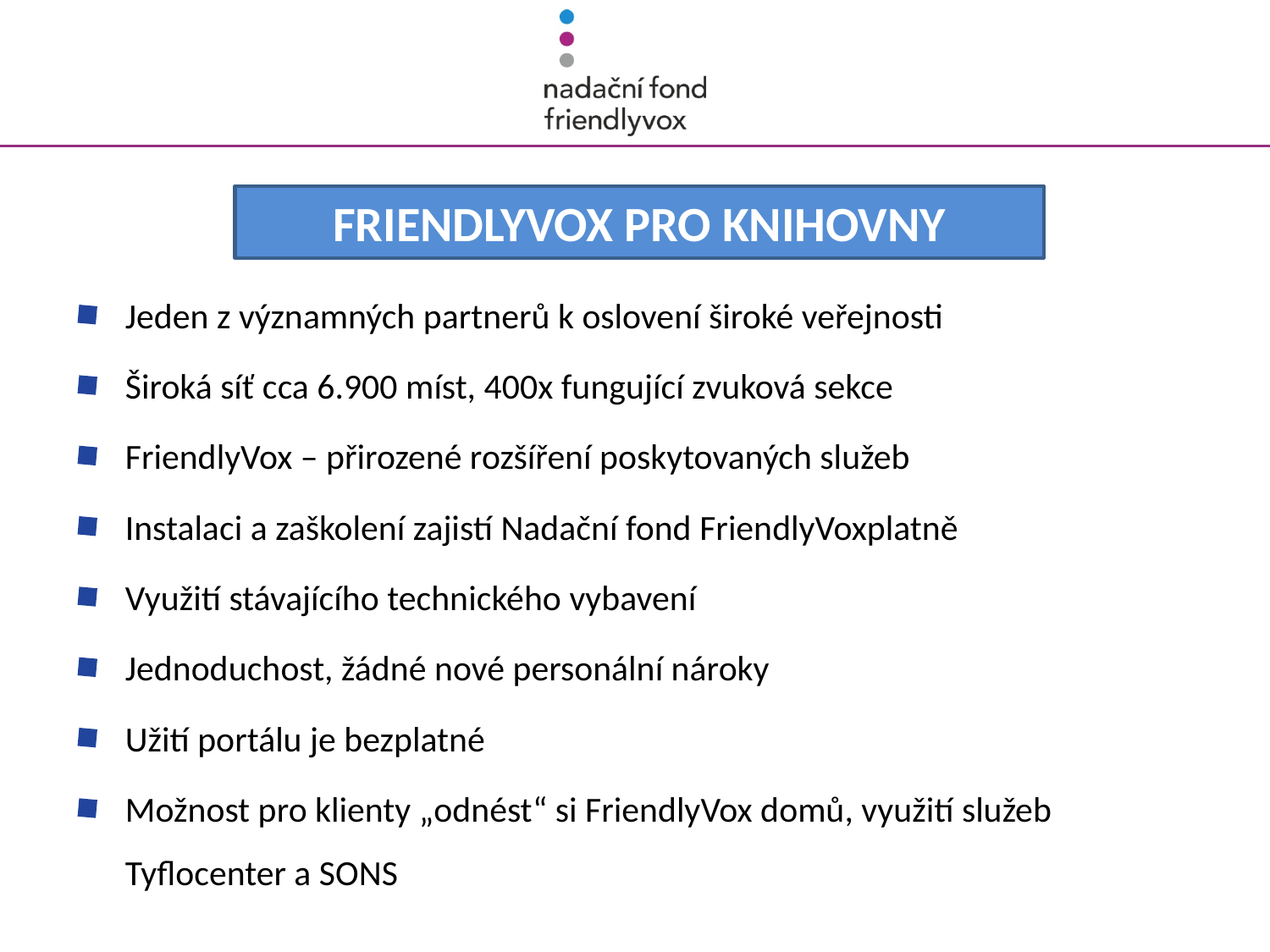

FriendlyVox pro knihovny
Jeden z významných partnerů k oslovení široké veřejnosti
Široká síť cca 6.900 míst, 400x fungující zvuková sekce
FriendlyVox – přirozené rozšíření poskytovaných služeb
Instalaci a zaškolení zajistí Nadační fond FriendlyVoxplatně
Využití stávajícího technického vybavení
Jednoduchost, žádné nové personální nároky
Užití portálu je bezplatné
Možnost pro klienty „odnést“ si FriendlyVox domů, využití služeb Tyflocenter a SONS